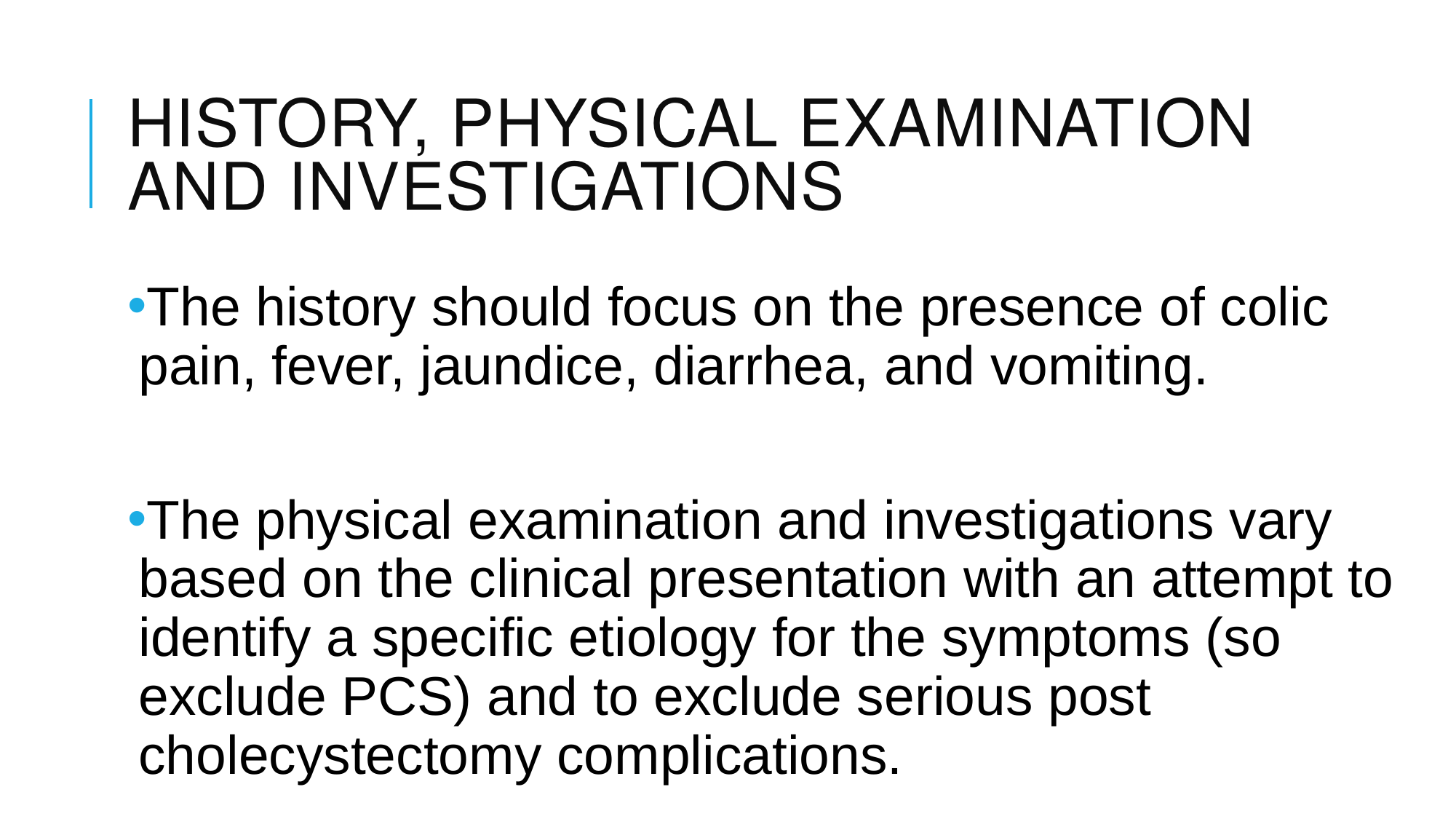

# History, physical examination and investigations
The history should focus on the presence of colic pain, fever, jaundice, diarrhea, and vomiting.

The physical examination and investigations vary based on the clinical presentation with an attempt to identify a specific etiology for the symptoms (so exclude PCS) and to exclude serious post cholecystectomy complications.